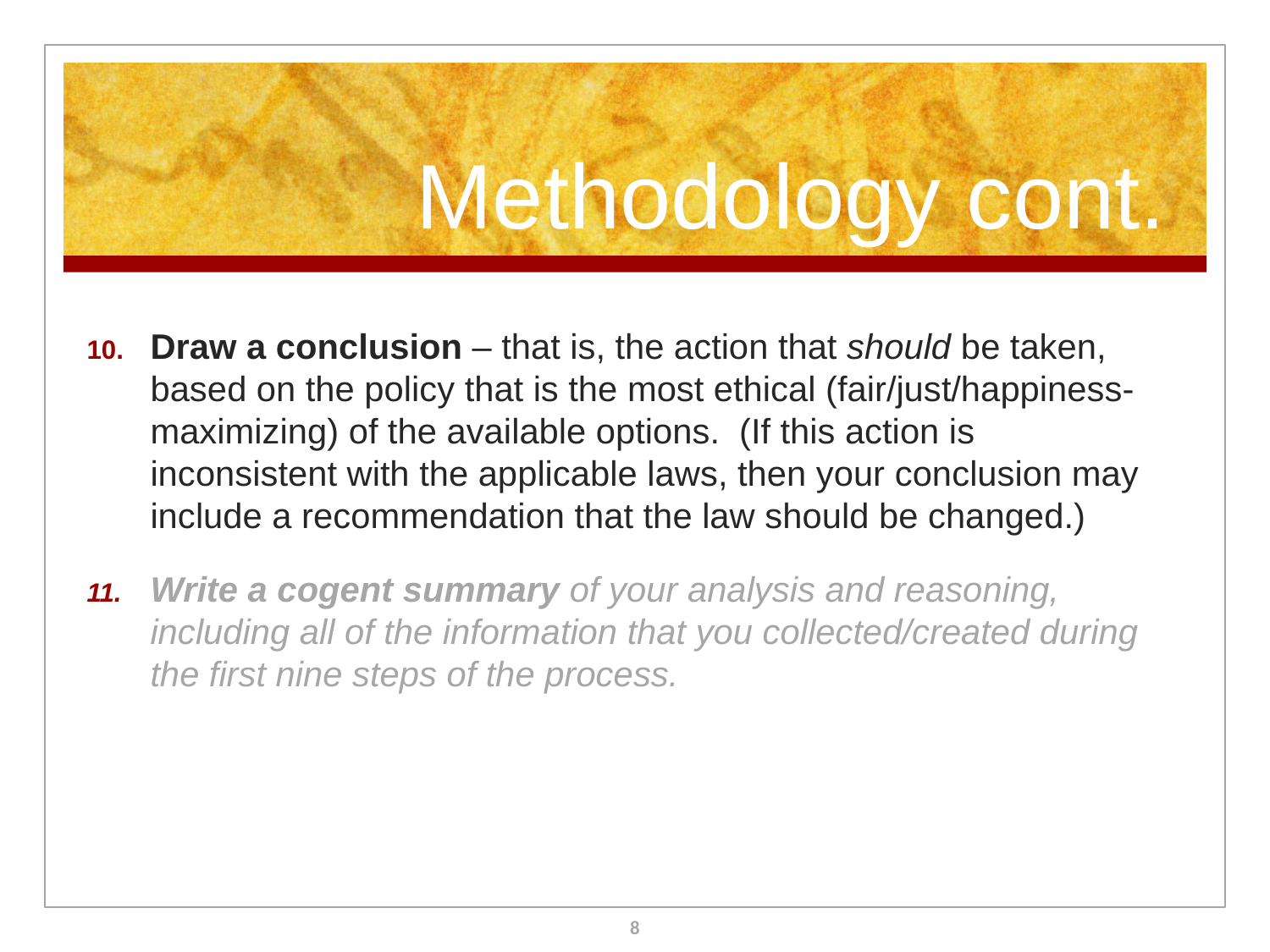

# Methodology cont.
Draw a conclusion – that is, the action that should be taken, based on the policy that is the most ethical (fair/just/happiness-maximizing) of the available options.  (If this action is inconsistent with the applicable laws, then your conclusion may include a recommendation that the law should be changed.)
Write a cogent summary of your analysis and reasoning, including all of the information that you collected/created during the first nine steps of the process.